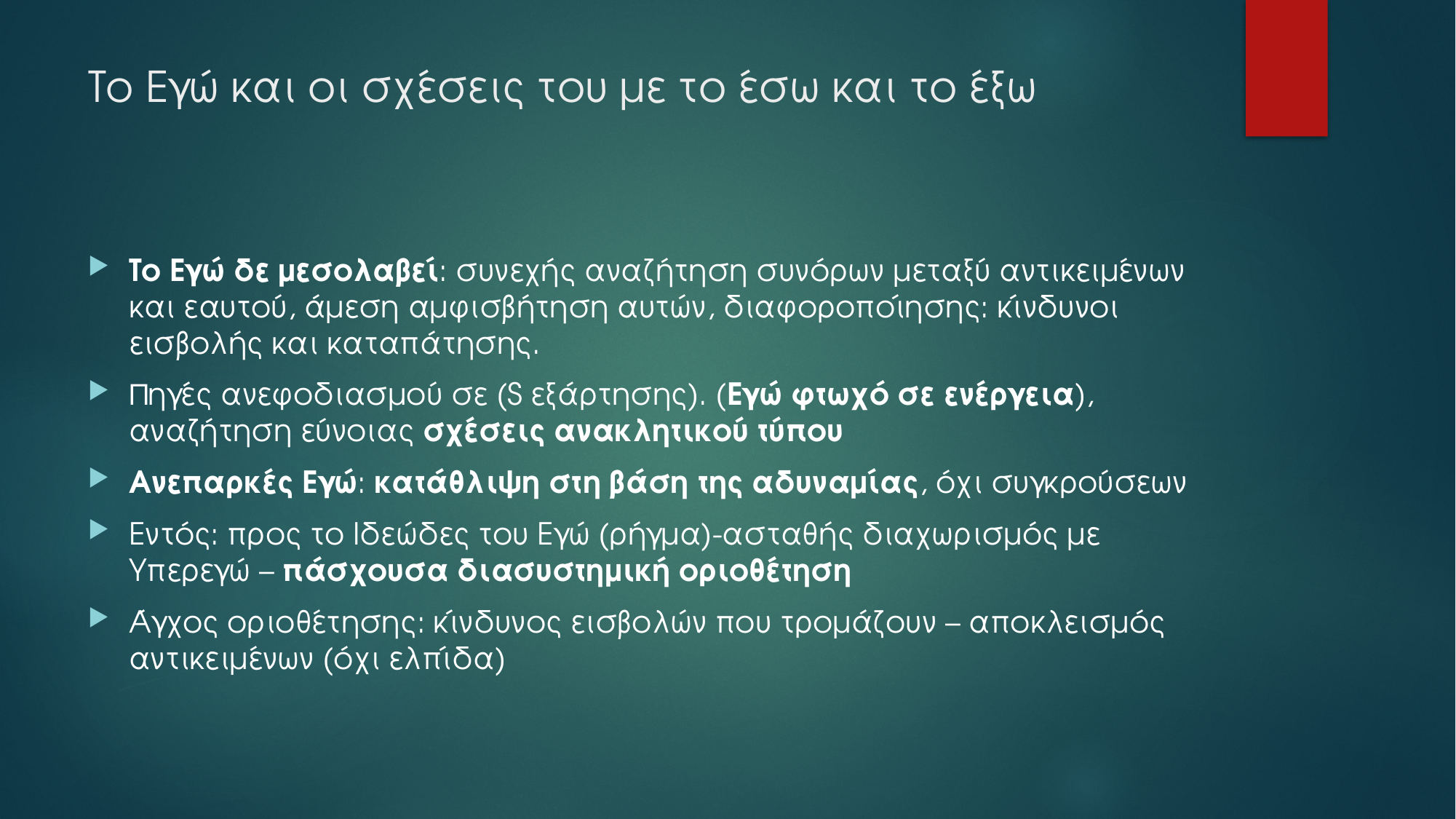

# Το Εγώ και οι σχέσεις του με το έσω και το έξω
Το Εγώ δε μεσολαβεί: συνεχής αναζήτηση συνόρων μεταξύ αντικειμένων και εαυτού, άμεση αμφισβήτηση αυτών, διαφοροποίησης: κίνδυνοι εισβολής και καταπάτησης.
Πηγές ανεφοδιασμού σε (S εξάρτησης). (Εγώ φτωχό σε ενέργεια), αναζήτηση εύνοιας σχέσεις ανακλητικού τύπου
Ανεπαρκές Εγώ: κατάθλιψη στη βάση της αδυναμίας, όχι συγκρούσεων
Εντός: προς το Ιδεώδες του Εγώ (ρήγμα)-ασταθής διαχωρισμός με Υπερεγώ – πάσχουσα διασυστημική οριοθέτηση
Άγχος οριοθέτησης: κίνδυνος εισβολών που τρομάζουν – αποκλεισμός αντικειμένων (όχι ελπίδα)